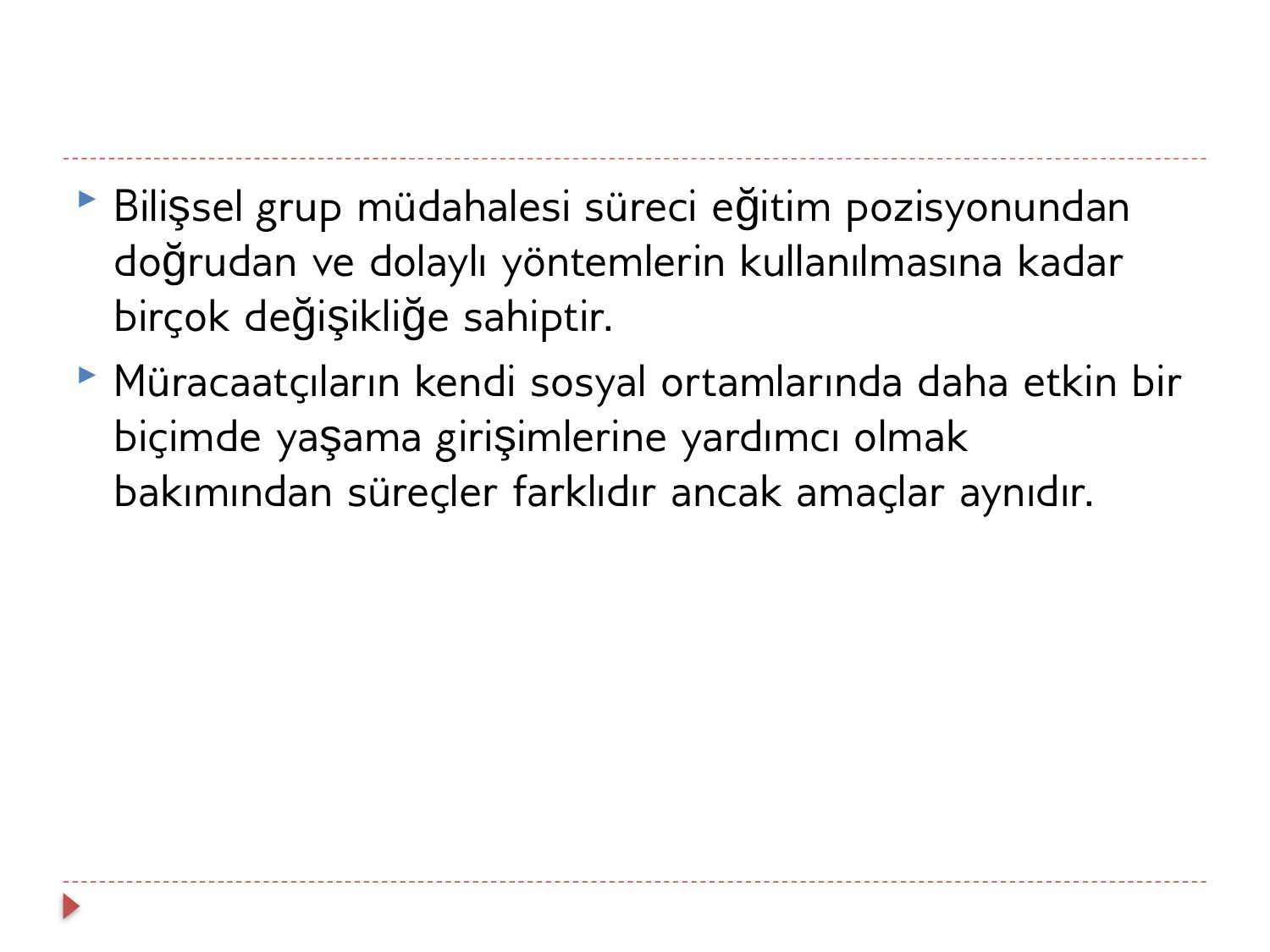

Bilişsel grup müdahalesi süreci eğitim pozisyonundan doğrudan ve dolaylı yöntemlerin kullanılmasına kadar birçok değişikliğe sahiptir.
Müracaatçıların kendi sosyal ortamlarında daha etkin bir biçimde yaşama girişimlerine yardımcı olmak bakımından süreçler farklıdır ancak amaçlar aynıdır.